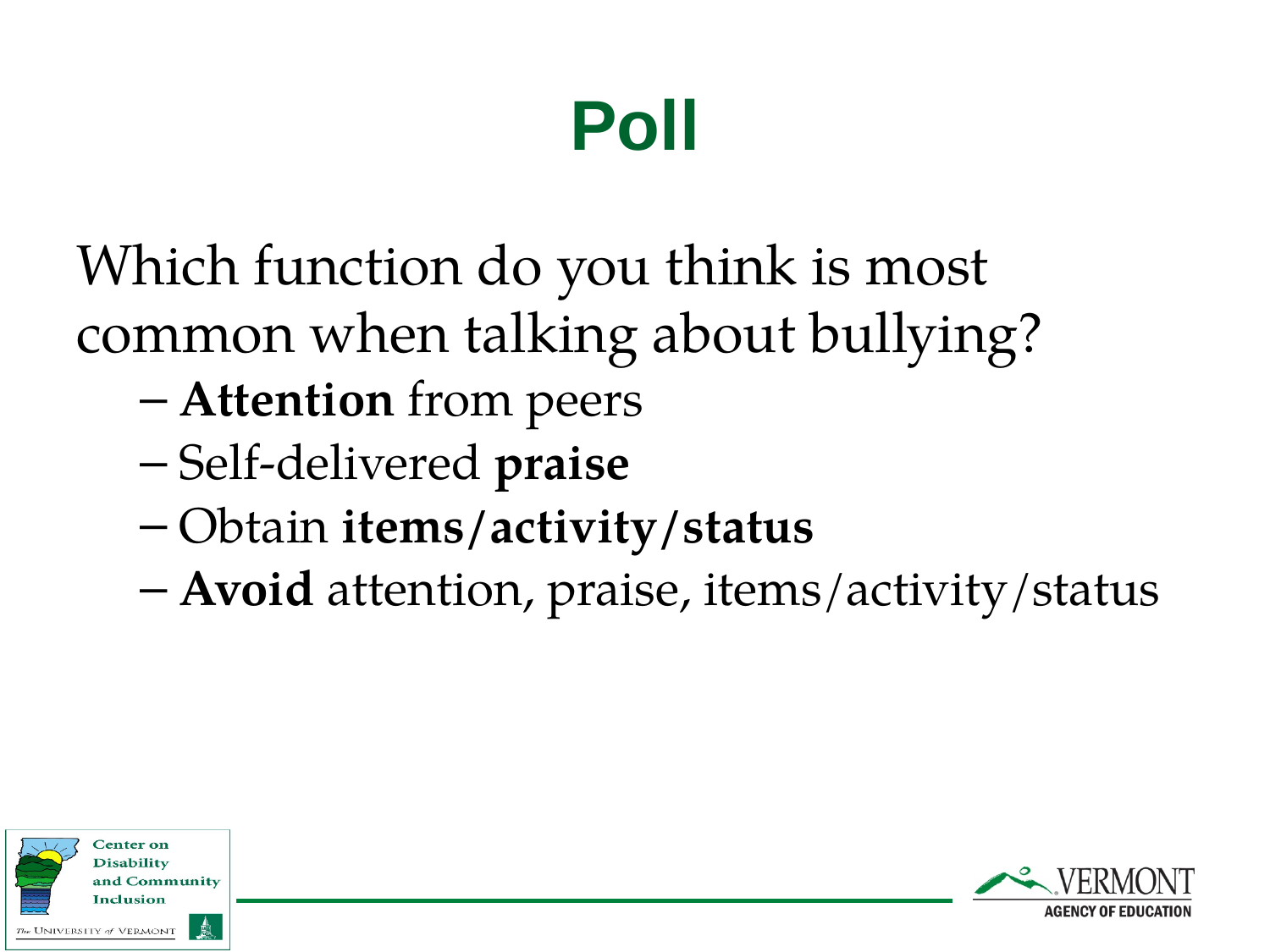

# Poll
Which function do you think is most common when talking about bullying?
Attention from peers
Self-delivered praise
Obtain items/activity/status
Avoid attention, praise, items/activity/status